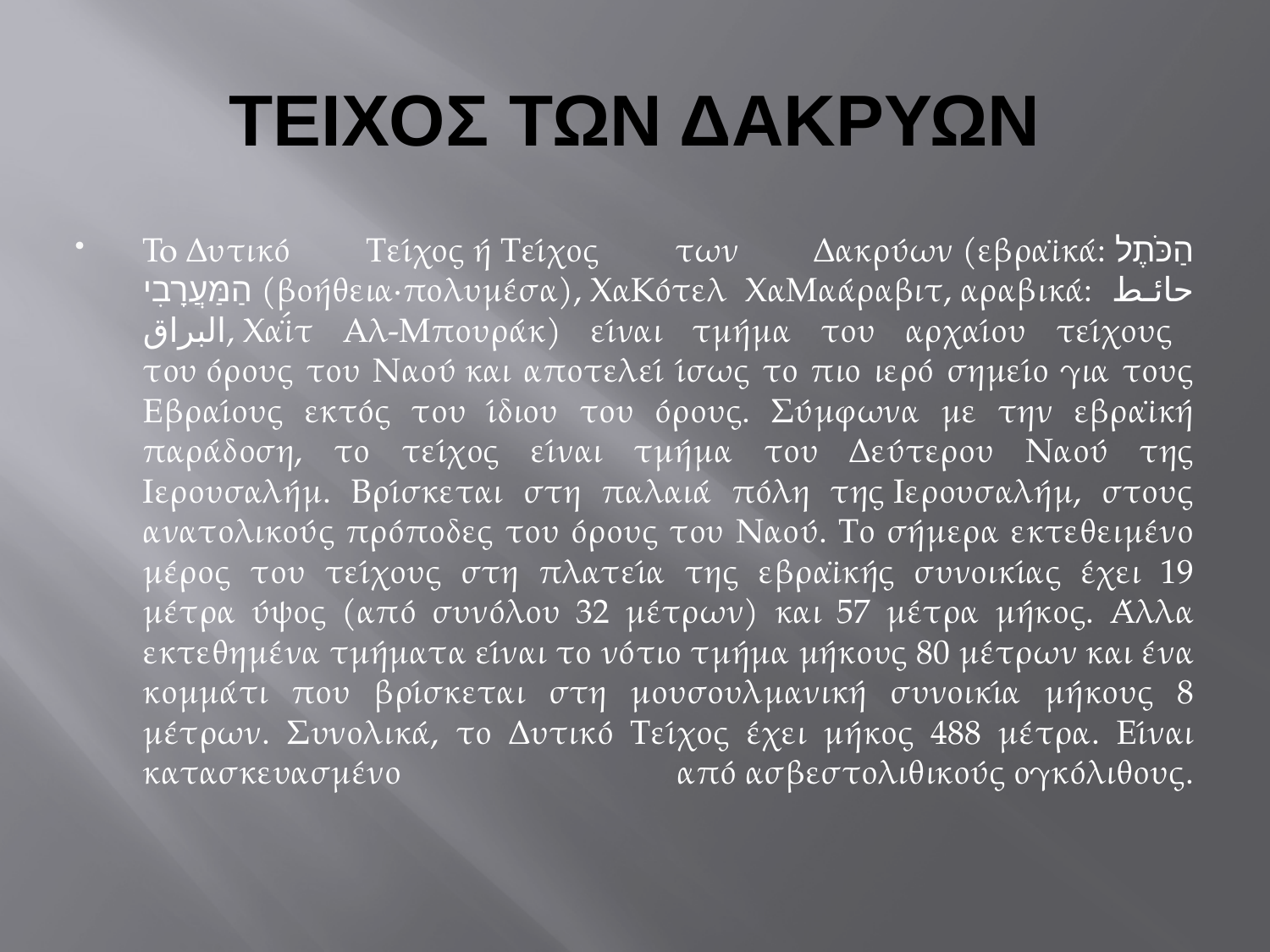

# ΤΕΙΧΟΣ ΤΩΝ ΔΑΚΡΥΩΝ
To Δυτικό Τείχος ή Τείχος των Δακρύων (εβραϊκά: הַכֹּתֶל הַמַּעֲרָבִי (βοήθεια·πολυμέσα), ΧαΚότελ ΧαΜαάραβιτ, αραβικά: حائط البراق, Χαΐτ Αλ-Μπουράκ) είναι τμήμα του αρχαίου τείχους του όρους του Ναού και αποτελεί ίσως το πιο ιερό σημείο για τους Εβραίους εκτός του ίδιου του όρους. Σύμφωνα με την εβραϊκή παράδοση, το τείχος είναι τμήμα του Δεύτερου Ναού της Ιερουσαλήμ. Βρίσκεται στη παλαιά πόλη της Ιερουσαλήμ, στους ανατολικούς πρόποδες του όρους του Ναού. Το σήμερα εκτεθειμένο μέρος του τείχους στη πλατεία της εβραϊκής συνοικίας έχει 19 μέτρα ύψος (από συνόλου 32 μέτρων) και 57 μέτρα μήκος. Άλλα εκτεθημένα τμήματα είναι το νότιο τμήμα μήκους 80 μέτρων και ένα κομμάτι που βρίσκεται στη μουσουλμανική συνοικία μήκους 8 μέτρων. Συνολικά, το Δυτικό Τείχος έχει μήκος 488 μέτρα. Είναι κατασκευασμένο από ασβεστολιθικούς ογκόλιθους.